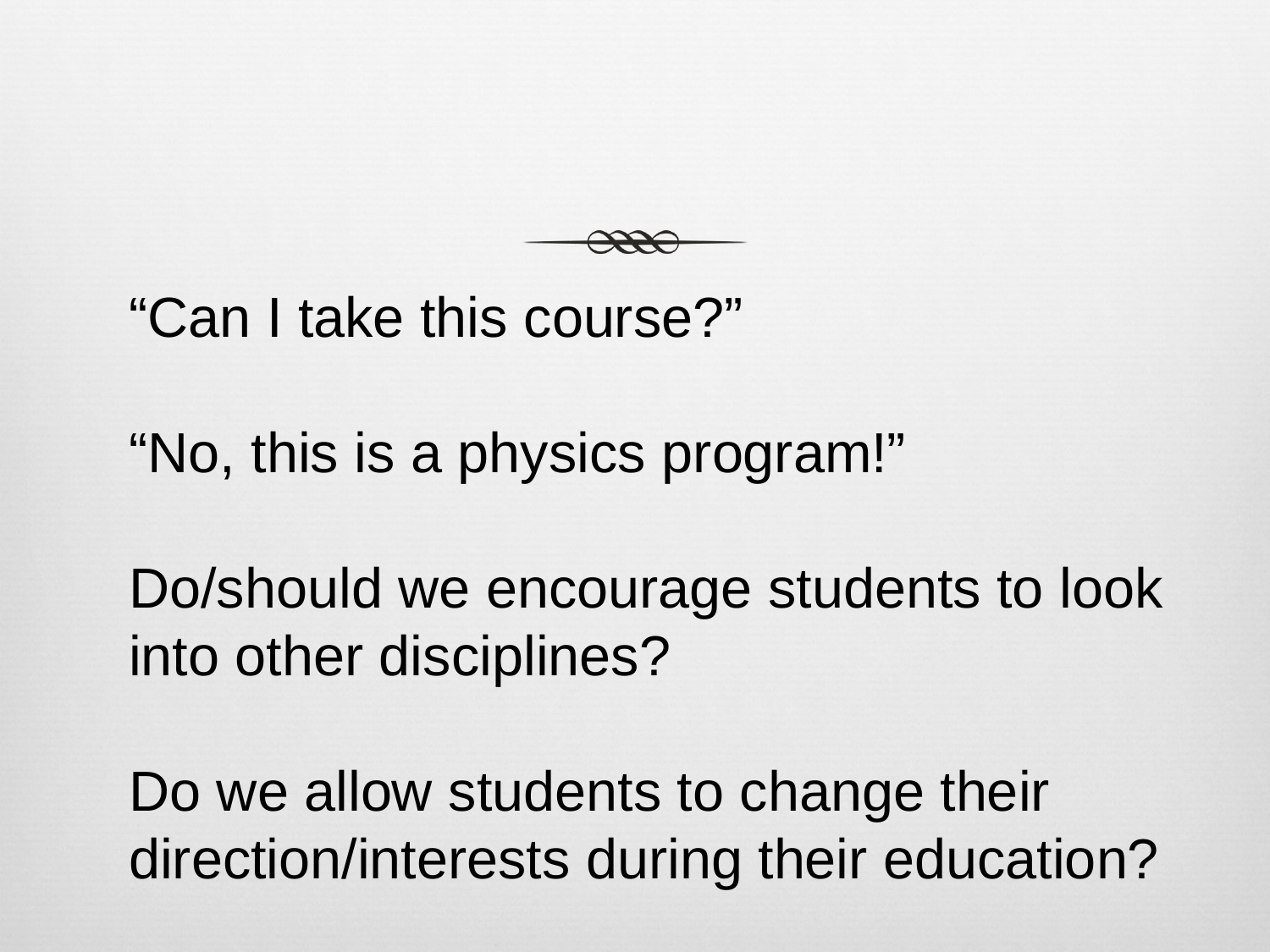

“Can I take this course?”

“No, this is a physics program!”

Do/should we encourage students to look into other disciplines?

Do we allow students to change their direction/interests during their education?